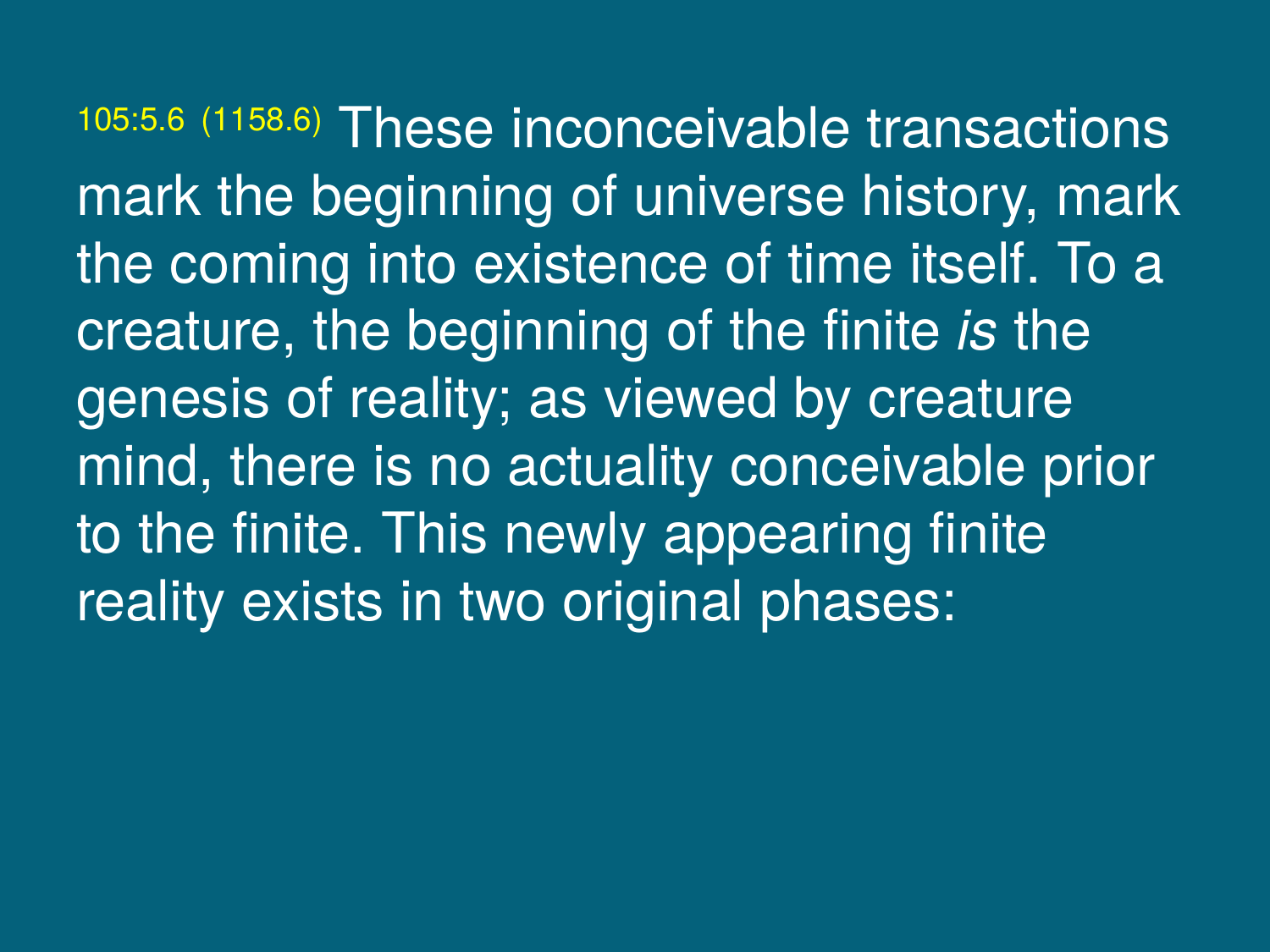

105:5.6 (1158.6) These inconceivable transactions mark the beginning of universe history, mark the coming into existence of time itself. To a creature, the beginning of the finite is the genesis of reality; as viewed by creature mind, there is no actuality conceivable prior to the finite. This newly appearing finite reality exists in two original phases: